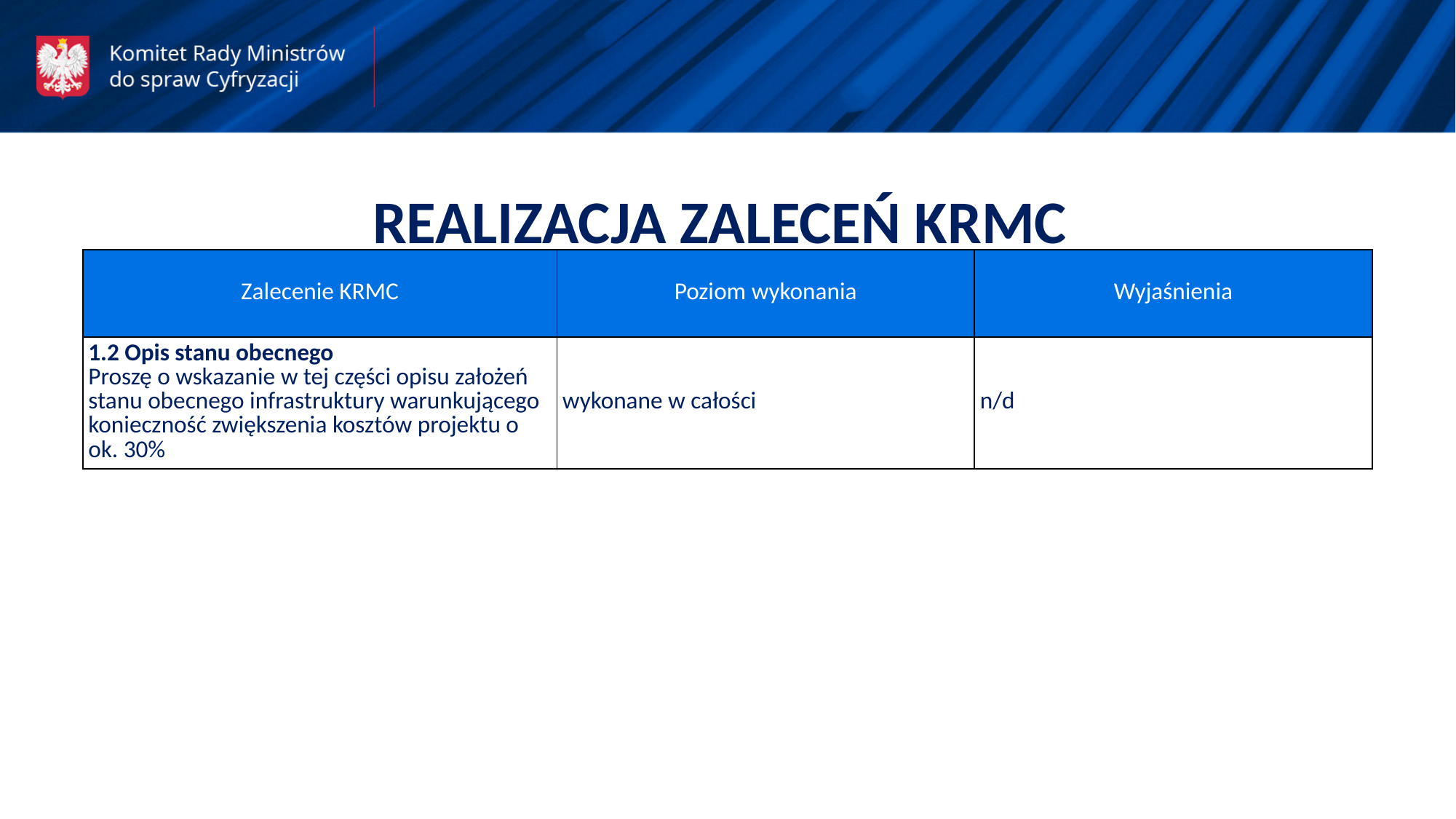

REALIZACJA ZALECEŃ KRMC
| Zalecenie KRMC | Poziom wykonania | Wyjaśnienia |
| --- | --- | --- |
| 1.2 Opis stanu obecnego Proszę o wskazanie w tej części opisu założeń stanu obecnego infrastruktury warunkującego konieczność zwiększenia kosztów projektu o ok. 30% | wykonane w całości | n/d |